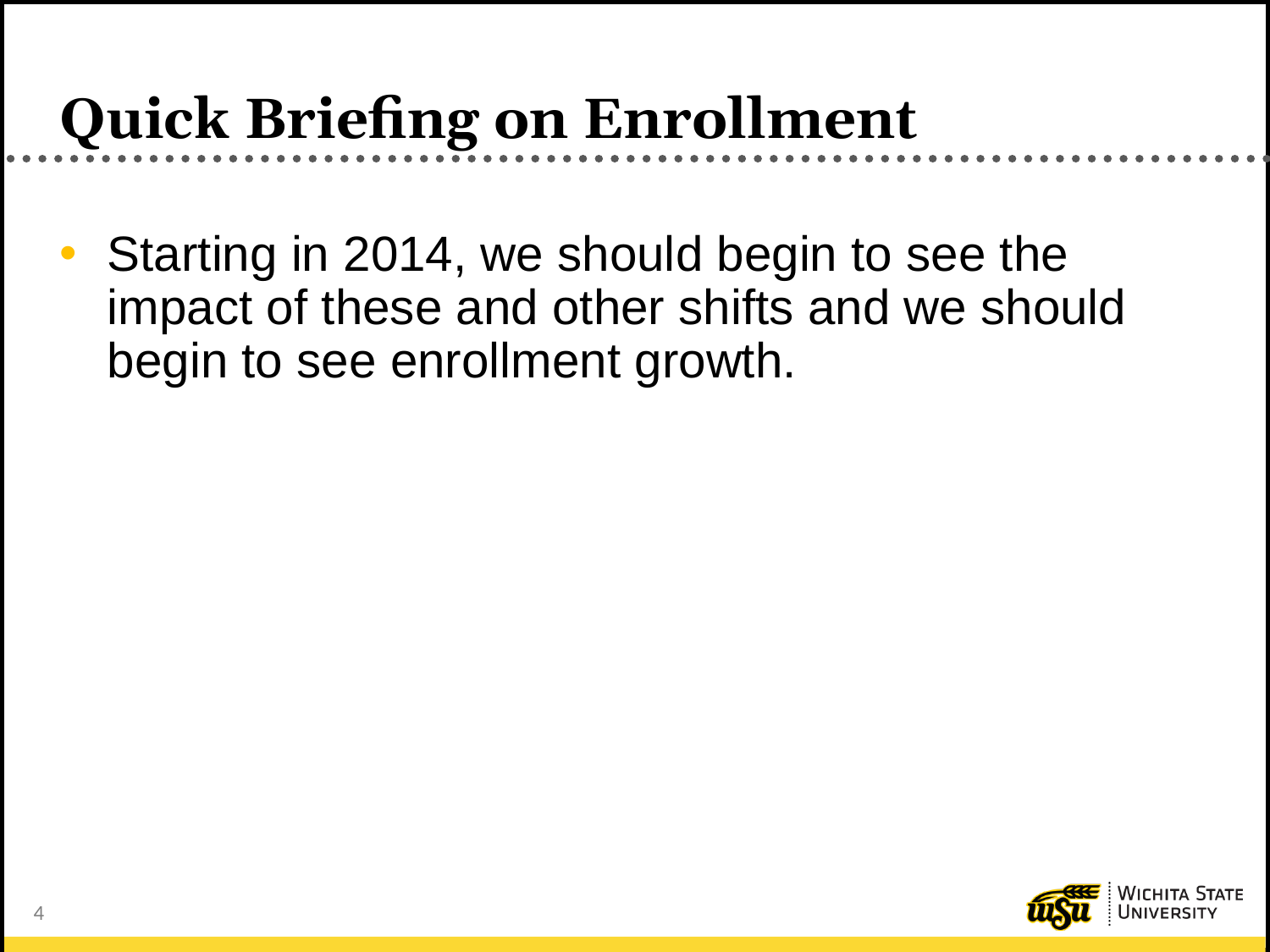

# Quick Briefing on Enrollment
Starting in 2014, we should begin to see the impact of these and other shifts and we should begin to see enrollment growth.